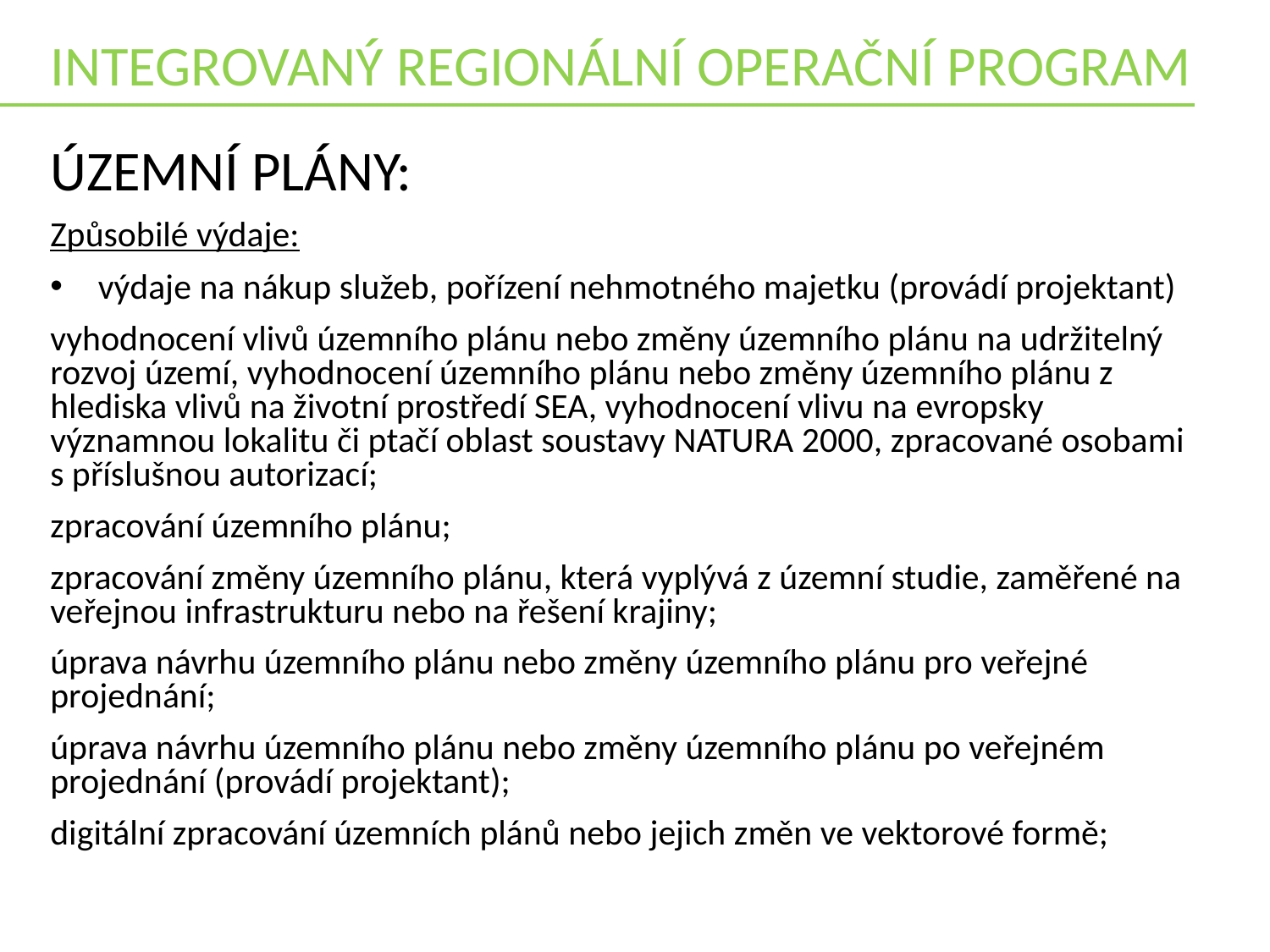

INTEGROVANÝ REGIONÁLNÍ OPERAČNÍ PROGRAM
Územní plány:
Způsobilé výdaje:
výdaje na nákup služeb, pořízení nehmotného majetku (provádí projektant)
vyhodnocení vlivů územního plánu nebo změny územního plánu na udržitelný rozvoj území, vyhodnocení územního plánu nebo změny územního plánu z hlediska vlivů na životní prostředí SEA, vyhodnocení vlivu na evropsky významnou lokalitu či ptačí oblast soustavy NATURA 2000, zpracované osobami s příslušnou autorizací;
zpracování územního plánu;
zpracování změny územního plánu, která vyplývá z územní studie, zaměřené na veřejnou infrastrukturu nebo na řešení krajiny;
úprava návrhu územního plánu nebo změny územního plánu pro veřejné projednání;
úprava návrhu územního plánu nebo změny územního plánu po veřejném projednání (provádí projektant);
digitální zpracování územních plánů nebo jejich změn ve vektorové formě;